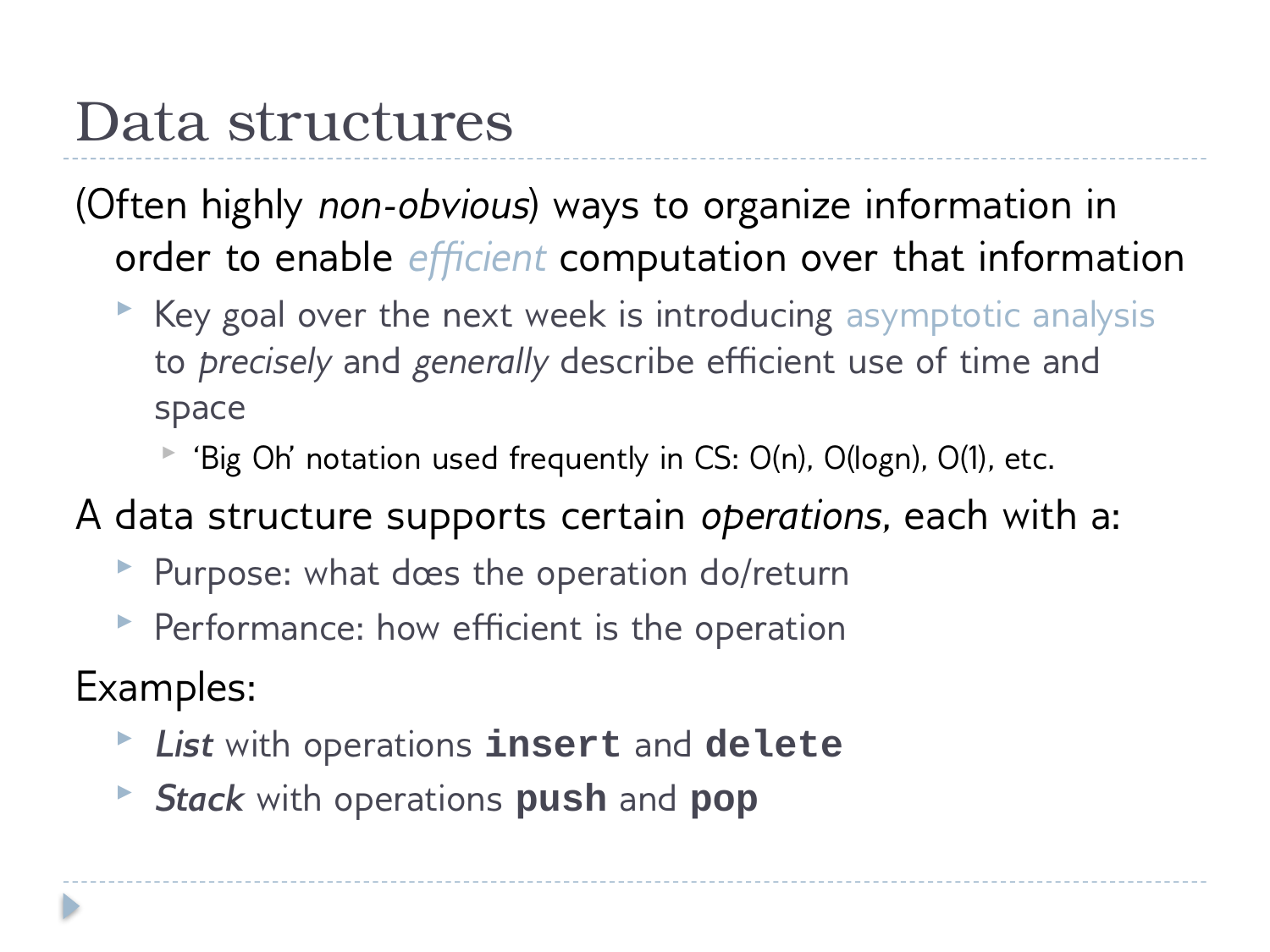

# Data structures
(Often highly non-obvious) ways to organize information in order to enable efficient computation over that information
Key goal over the next week is introducing asymptotic analysis to precisely and generally describe efficient use of time and space
‘Big Oh’ notation used frequently in CS: O(n), O(logn), O(1), etc.
A data structure supports certain operations, each with a:
Purpose: what does the operation do/return
Performance: how efficient is the operation
Examples:
List with operations insert and delete
Stack with operations push and pop